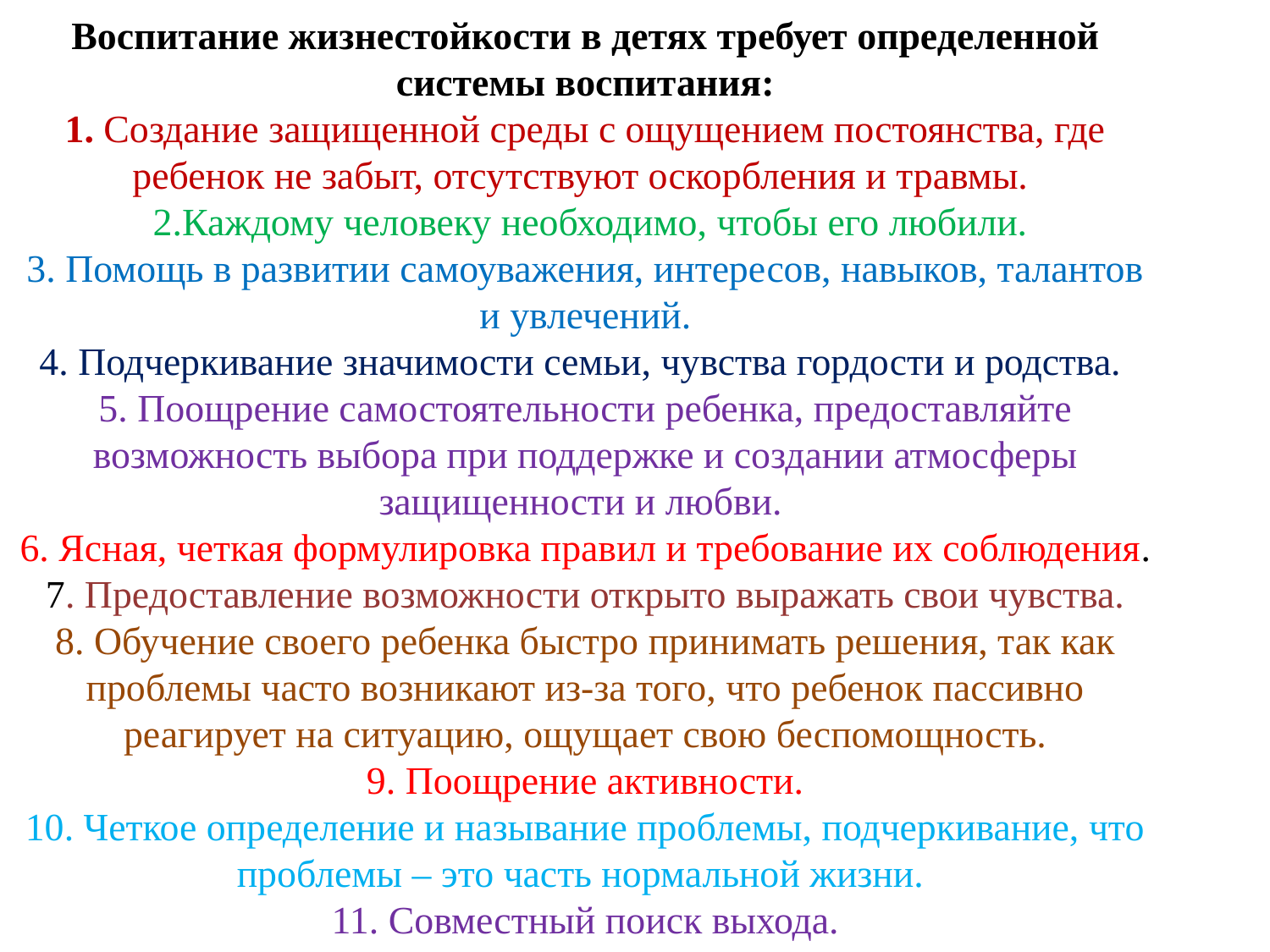

Воспитание жизнестойкости в детях требует определенной системы воспитания:
1. Создание защищенной среды с ощущением постоянства, где ребенок не забыт, отсутствуют оскорбления и травмы.
 2.Каждому человеку необходимо, чтобы его любили.
3. Помощь в развитии самоуважения, интересов, навыков, талантов и увлечений.
4. Подчеркивание значимости семьи, чувства гордости и родства. 
5. Поощрение самостоятельности ребенка, предоставляйте возможность выбора при поддержке и создании атмосферы защищенности и любви. 
6. Ясная, четкая формулировка правил и требование их соблюдения.
7. Предоставление возможности открыто выражать свои чувства.
8. Обучение своего ребенка быстро принимать решения, так как проблемы часто возникают из-за того, что ребенок пассивно реагирует на ситуацию, ощущает свою беспомощность.
9. Поощрение активности.
10. Четкое определение и называние проблемы, подчеркивание, что проблемы – это часть нормальной жизни.
11. Совместный поиск выхода.